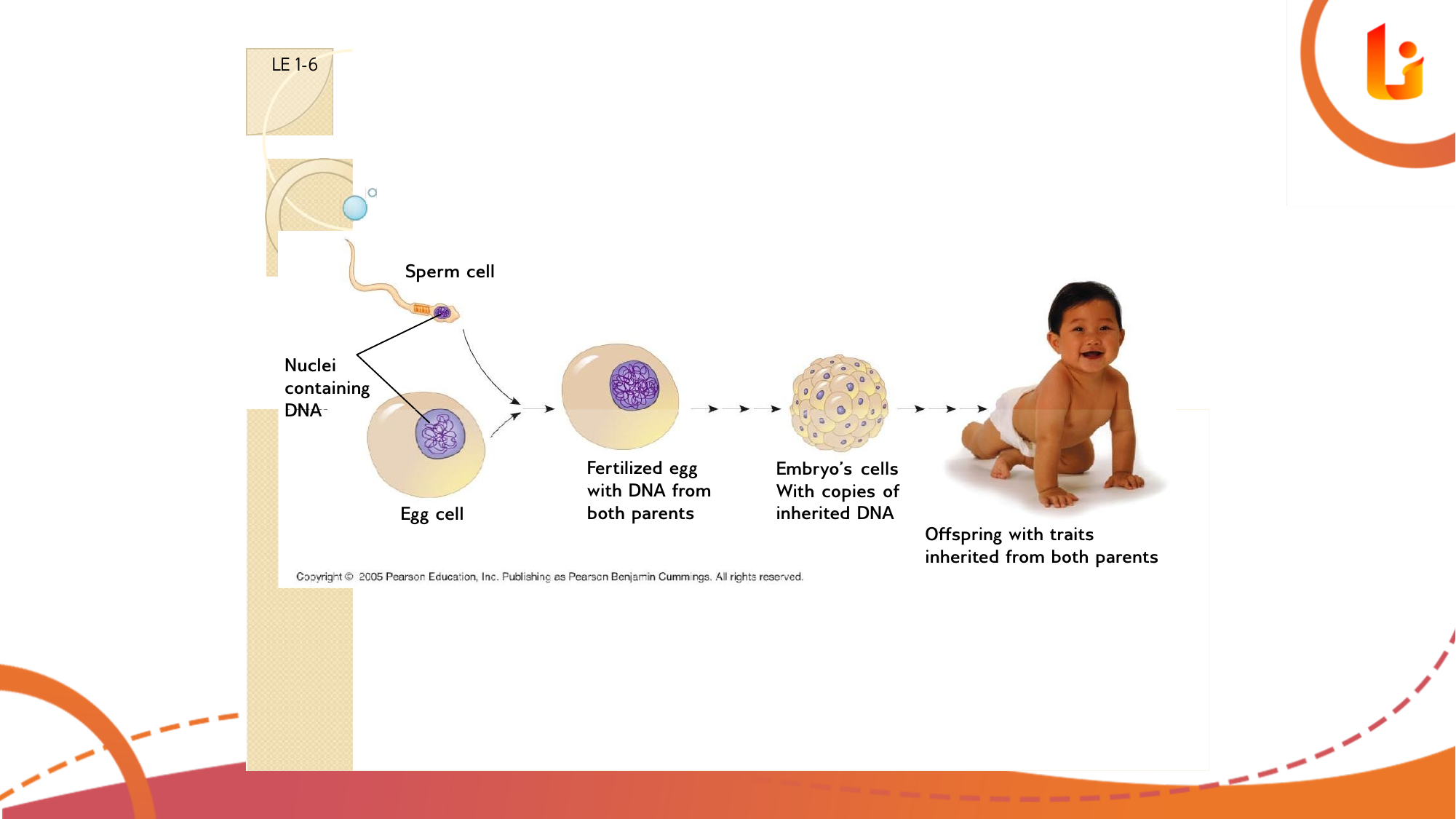

LE 1-6
Sperm cell

Nuclei  containing  DNA

Fertilized egg  with DNA from  both parents
Embryo’s cells  With copies of  inherited DNA
Egg cell
Offspring with traits  inherited from both parents